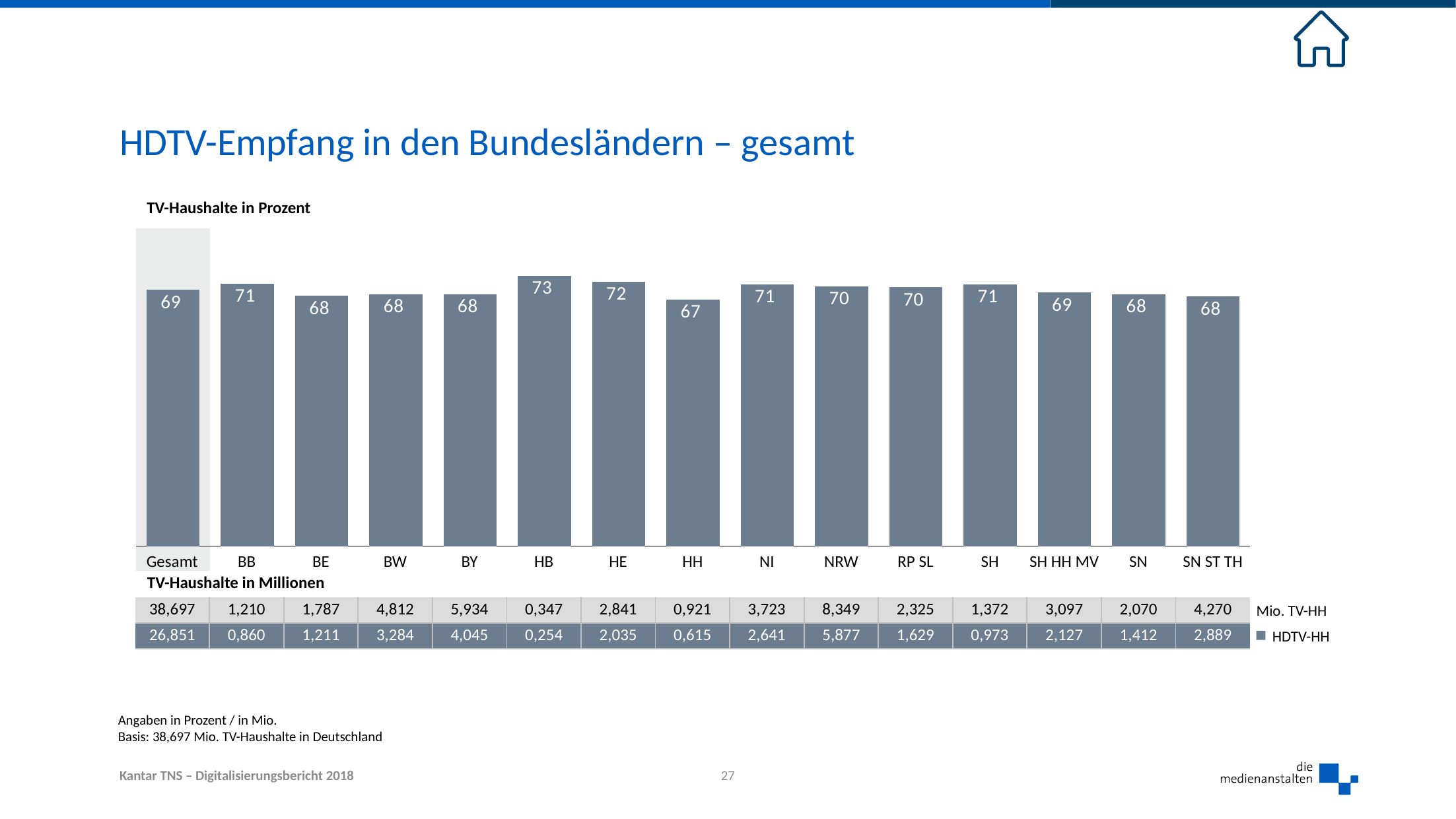

# HDTV-Empfang in den Bundesländern – gesamt

### Chart

| Category | HDTV gesamt |
|---|---|
| Gesamt | 69.4 |
| BB | 71.1 |
| BE | 67.8 |
| BW | 68.2 |
| BY | 68.2 |
| HB | 73.2 |
| HE | 71.6 |
| HH | 66.8 |
| NI | 70.9 |
| NRW | 70.4 |
| RP SL | 70.1 |
| SH | 70.9 |
| SH HH MV | 68.7 |
| SN | 68.2 |
| SN ST TH | 67.6 |
TV-Haushalte in Prozent

| Gesamt | BB | BE | BW | BY | HB | HE | HH | NI | NRW | RP SL | SH | SH HH MV | SN | SN ST TH |
| --- | --- | --- | --- | --- | --- | --- | --- | --- | --- | --- | --- | --- | --- | --- |
| TV-Haushalte in Millionen |  |  |  |  |  |  |  |  |  |  |  |  |  |  |
| 38,697 | 1,210 | 1,787 | 4,812 | 5,934 | 0,347 | 2,841 | 0,921 | 3,723 | 8,349 | 2,325 | 1,372 | 3,097 | 2,070 | 4,270 |
| 26,851 | 0,860 | 1,211 | 3,284 | 4,045 | 0,254 | 2,035 | 0,615 | 2,641 | 5,877 | 1,629 | 0,973 | 2,127 | 1,412 | 2,889 |
Mio. TV-HH
HDTV-HH

Angaben in Prozent / in Mio.
Basis: 38,697 Mio. TV-Haushalte in Deutschland
27
Kantar TNS – Digitalisierungsbericht 2018